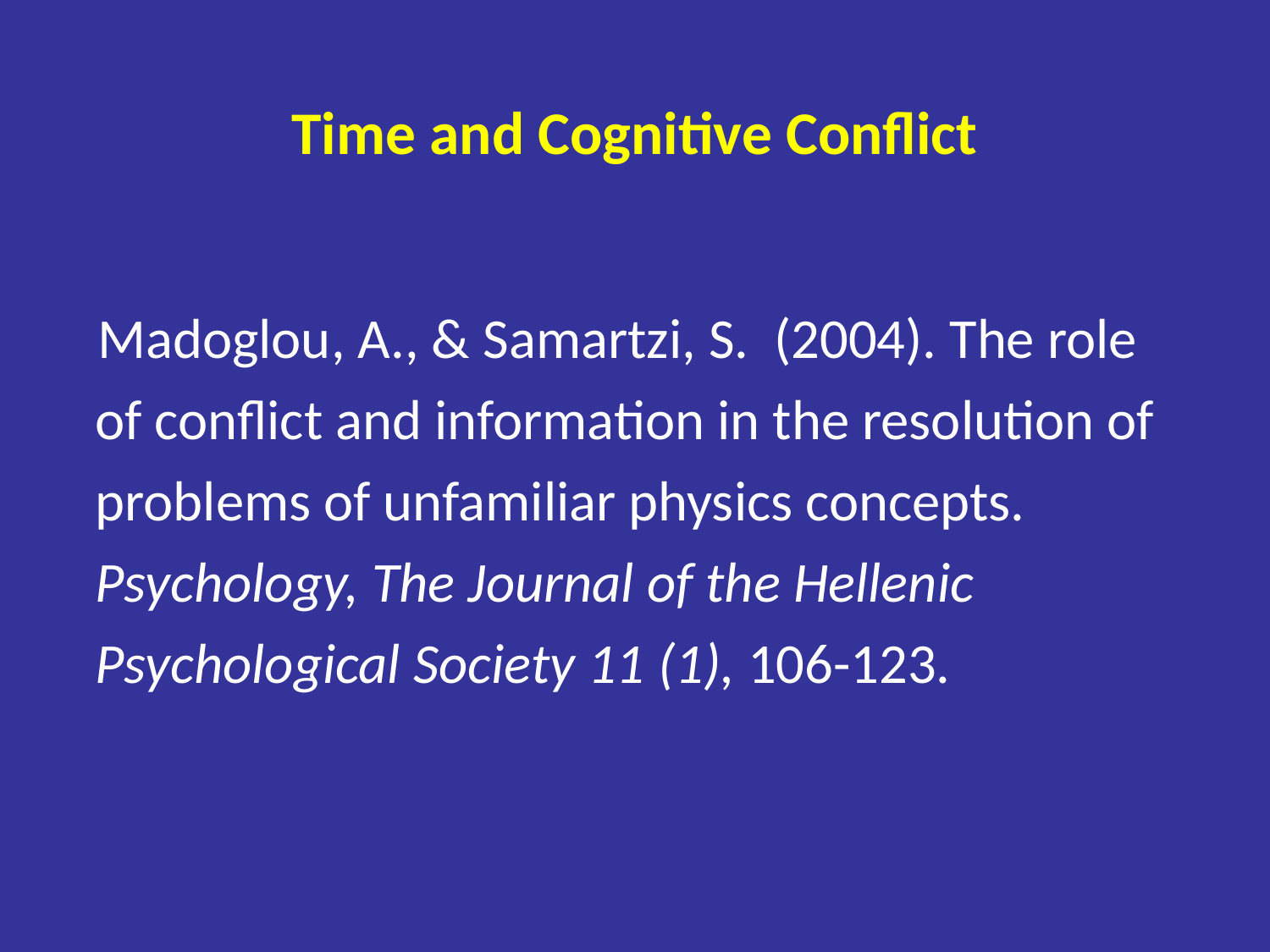

# Time and Cognitive Conflict
Madoglou, A., & Samartzi, S.  (2004). The role of conflict and information in the resolution of problems of unfamiliar physics concepts. Psychology, The Journal of the Hellenic Psychological Society 11 (1), 106-123.